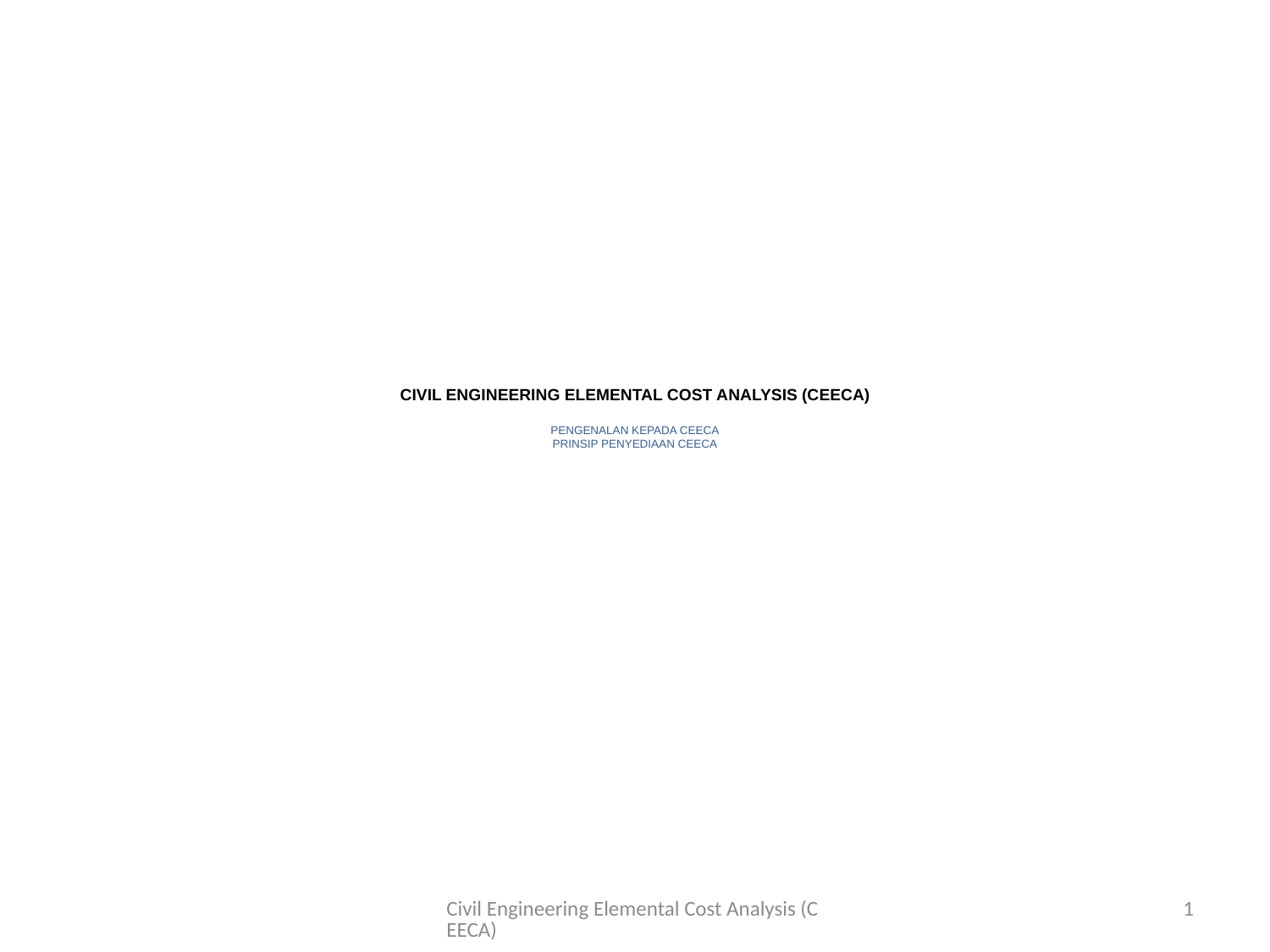

# CIVIL ENGINEERING ELEMENTAL COST ANALYSIS (CEECA) PENGENALAN KEPADA CEECA PRINSIP PENYEDIAAN CEECA
Civil Engineering Elemental Cost Analysis (CEECA)
1